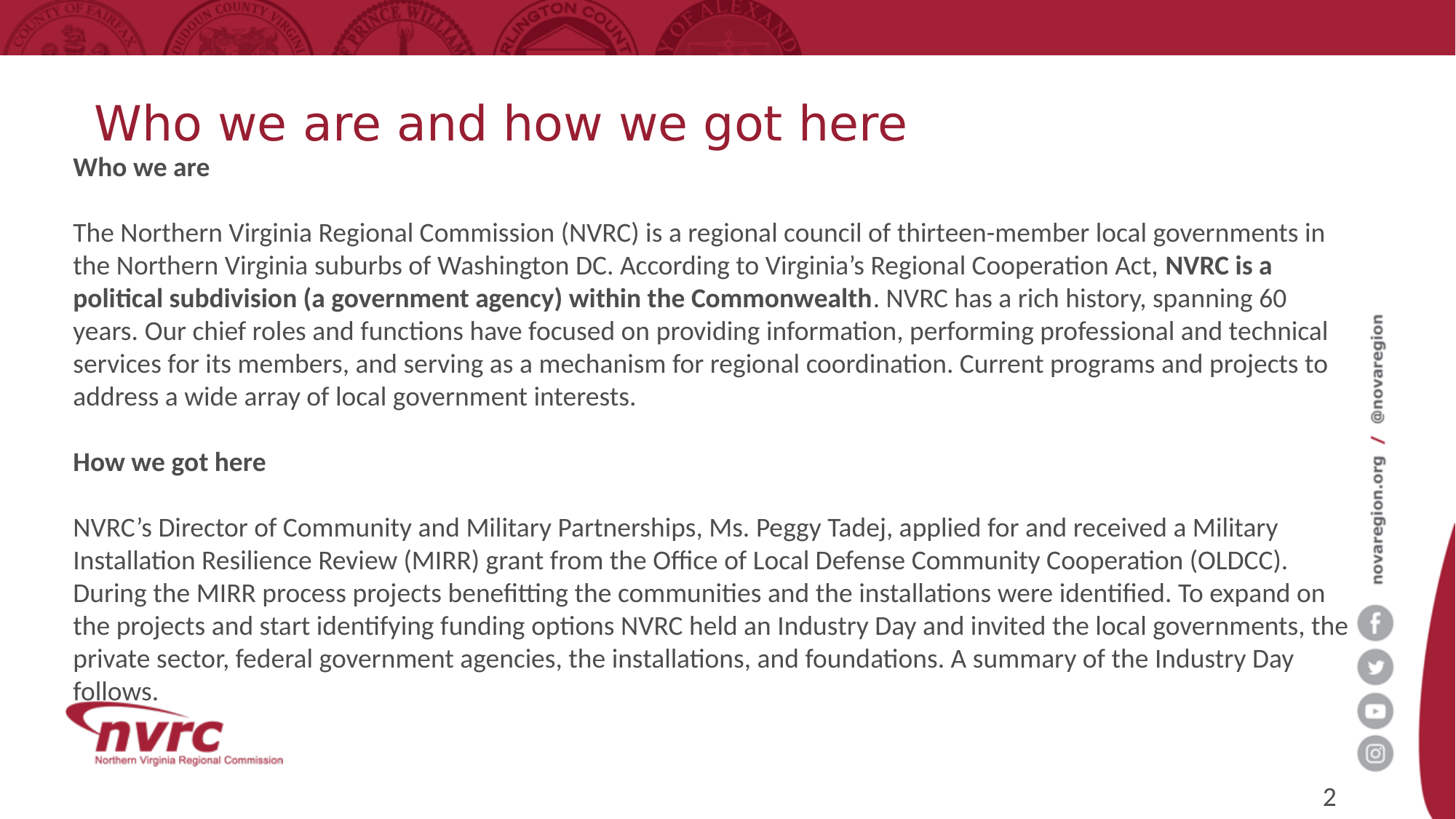

# Who we are and how we got here
Who we are

The Northern Virginia Regional Commission (NVRC) is a regional council of thirteen-member local governments in the Northern Virginia suburbs of Washington DC. According to Virginia’s Regional Cooperation Act, NVRC is a political subdivision (a government agency) within the Commonwealth. NVRC has a rich history, spanning 60 years. Our chief roles and functions have focused on providing information, performing professional and technical services for its members, and serving as a mechanism for regional coordination. Current programs and projects to address a wide array of local government interests.

How we got here

NVRC’s Director of Community and Military Partnerships, Ms. Peggy Tadej, applied for and received a Military Installation Resilience Review (MIRR) grant from the Office of Local Defense Community Cooperation (OLDCC). During the MIRR process projects benefitting the communities and the installations were identified. To expand on the projects and start identifying funding options NVRC held an Industry Day and invited the local governments, the private sector, federal government agencies, the installations, and foundations. A summary of the Industry Day follows.
2